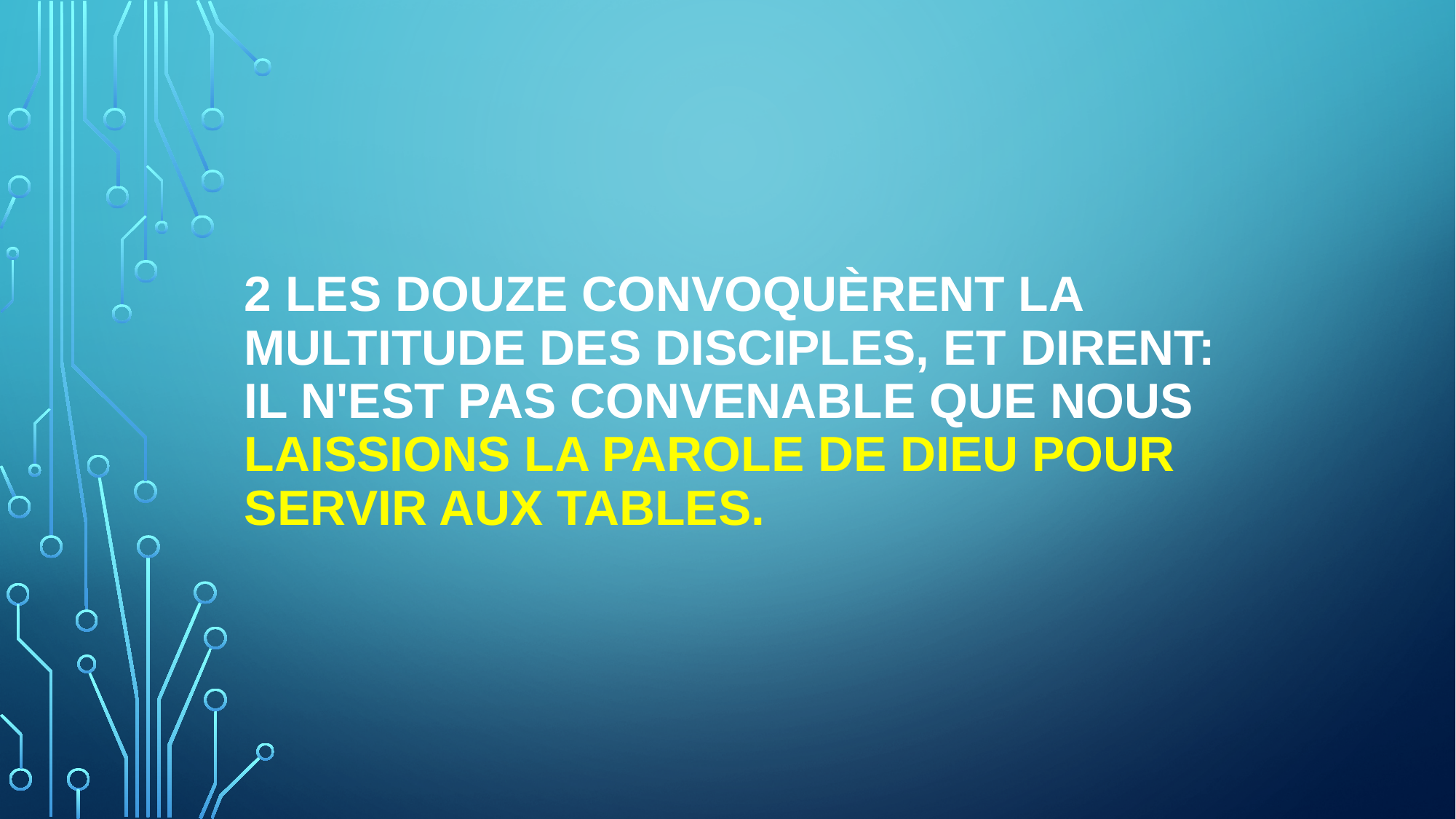

# 2 Les douze convoquèrent la multitude des disciples, et dirent: Il n'est pas convenable que nous laissions la parole de Dieu pour servir aux tables.